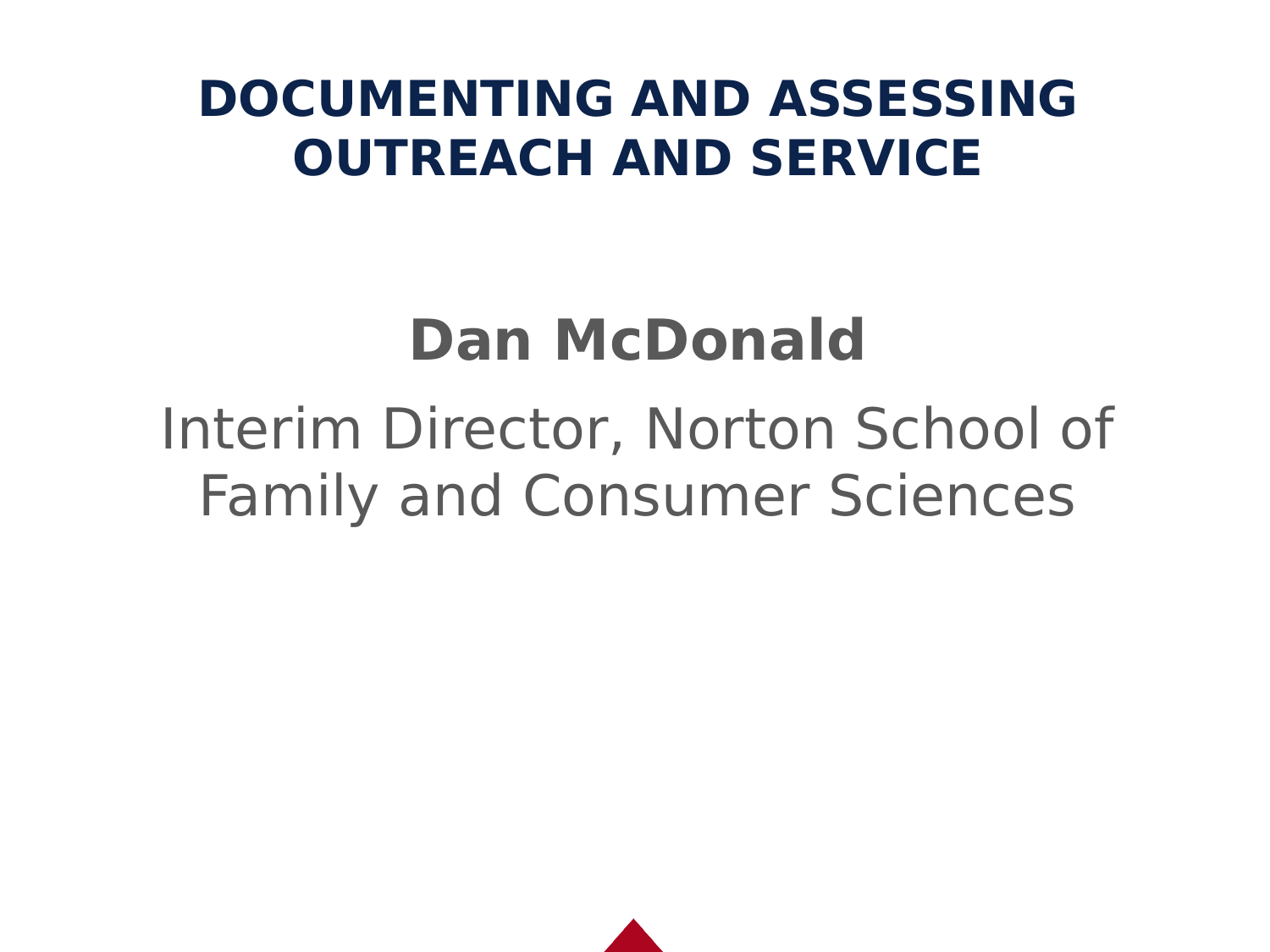

# DOCUMENTING AND ASSESSING OUTREACH AND SERVICE
Dan McDonald
Interim Director, Norton School of Family and Consumer Sciences